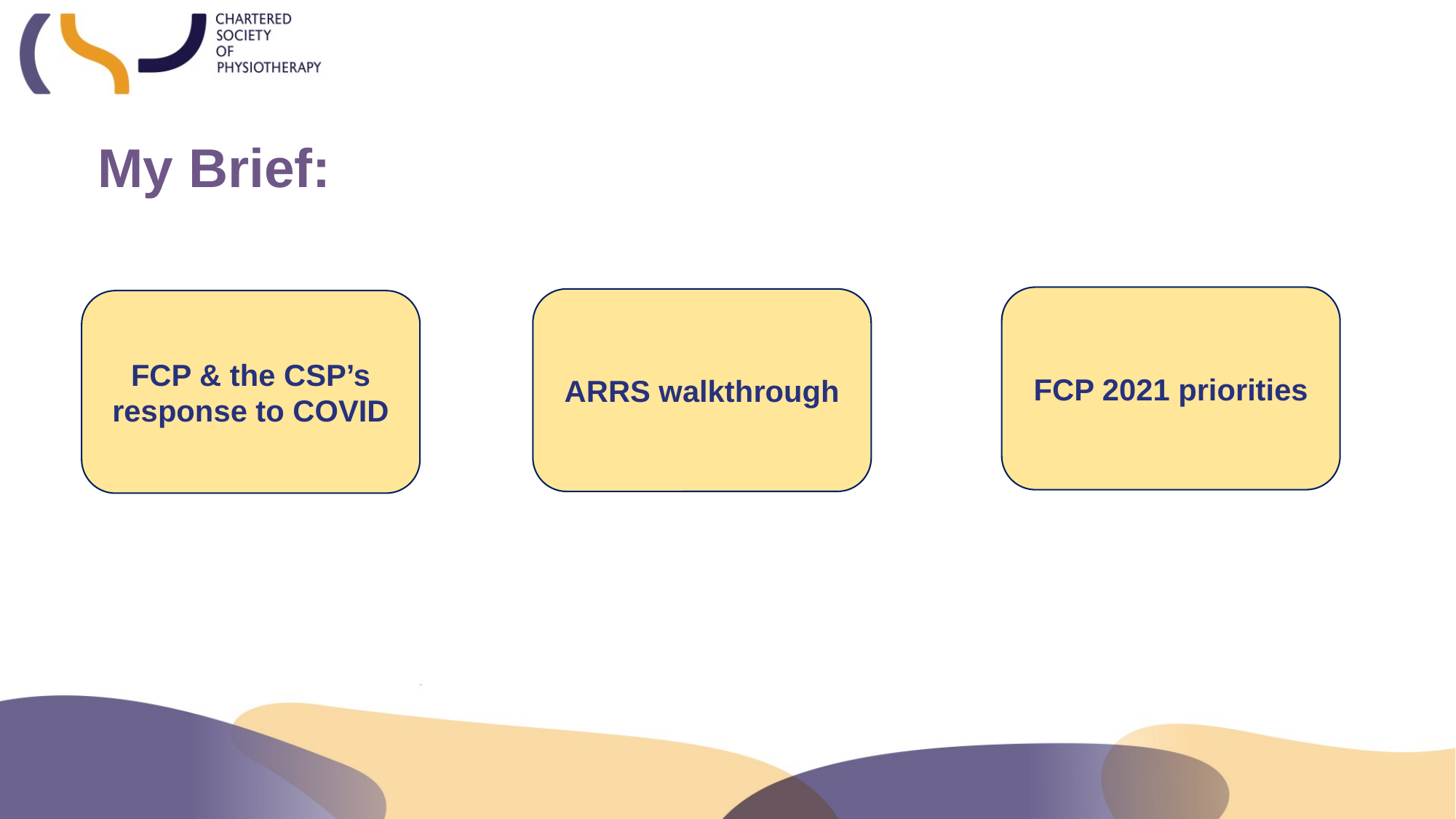

My Brief:
FCP 2021 priorities
ARRS walkthrough
FCP & the CSP’s response to COVID